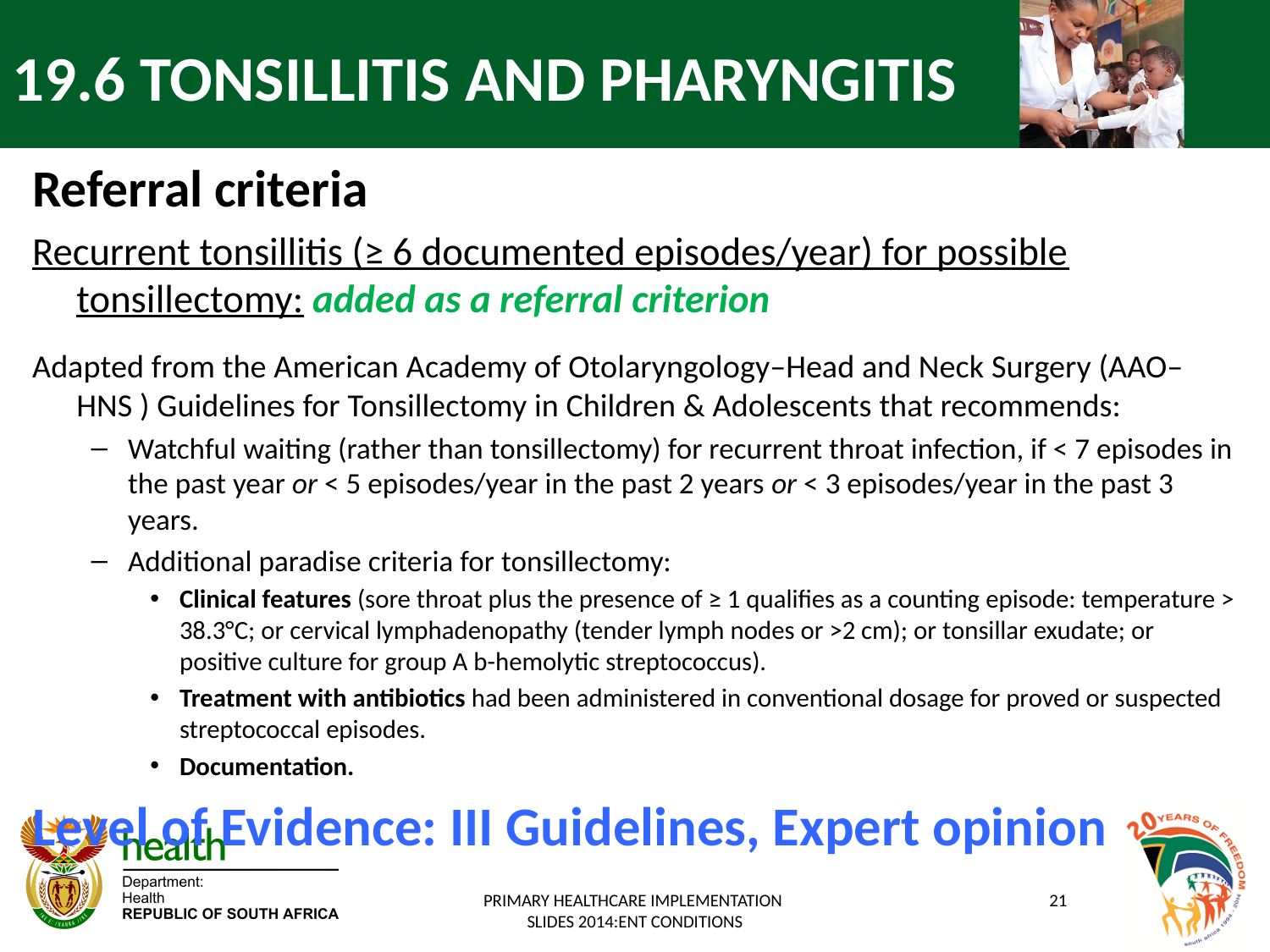

# 19.6 TONSILLITIS AND PHARYNGITIS
Referral criteria
Recurrent tonsillitis (≥ 6 documented episodes/year) for possible tonsillectomy: added as a referral criterion

Adapted from the American Academy of Otolaryngology–Head and Neck Surgery (AAO–HNS ) Guidelines for Tonsillectomy in Children & Adolescents that recommends:
Watchful waiting (rather than tonsillectomy) for recurrent throat infection, if < 7 episodes in the past year or < 5 episodes/year in the past 2 years or < 3 episodes/year in the past 3 years.
Additional paradise criteria for tonsillectomy:
Clinical features (sore throat plus the presence of ≥ 1 qualifies as a counting episode: temperature > 38.3°C; or cervical lymphadenopathy (tender lymph nodes or >2 cm); or tonsillar exudate; or positive culture for group A b-hemolytic streptococcus).
Treatment with antibiotics had been administered in conventional dosage for proved or suspected streptococcal episodes.
Documentation.
Level of Evidence: III Guidelines, Expert opinion
PRIMARY HEALTHCARE IMPLEMENTATION
SLIDES 2014:ENT CONDITIONS
21